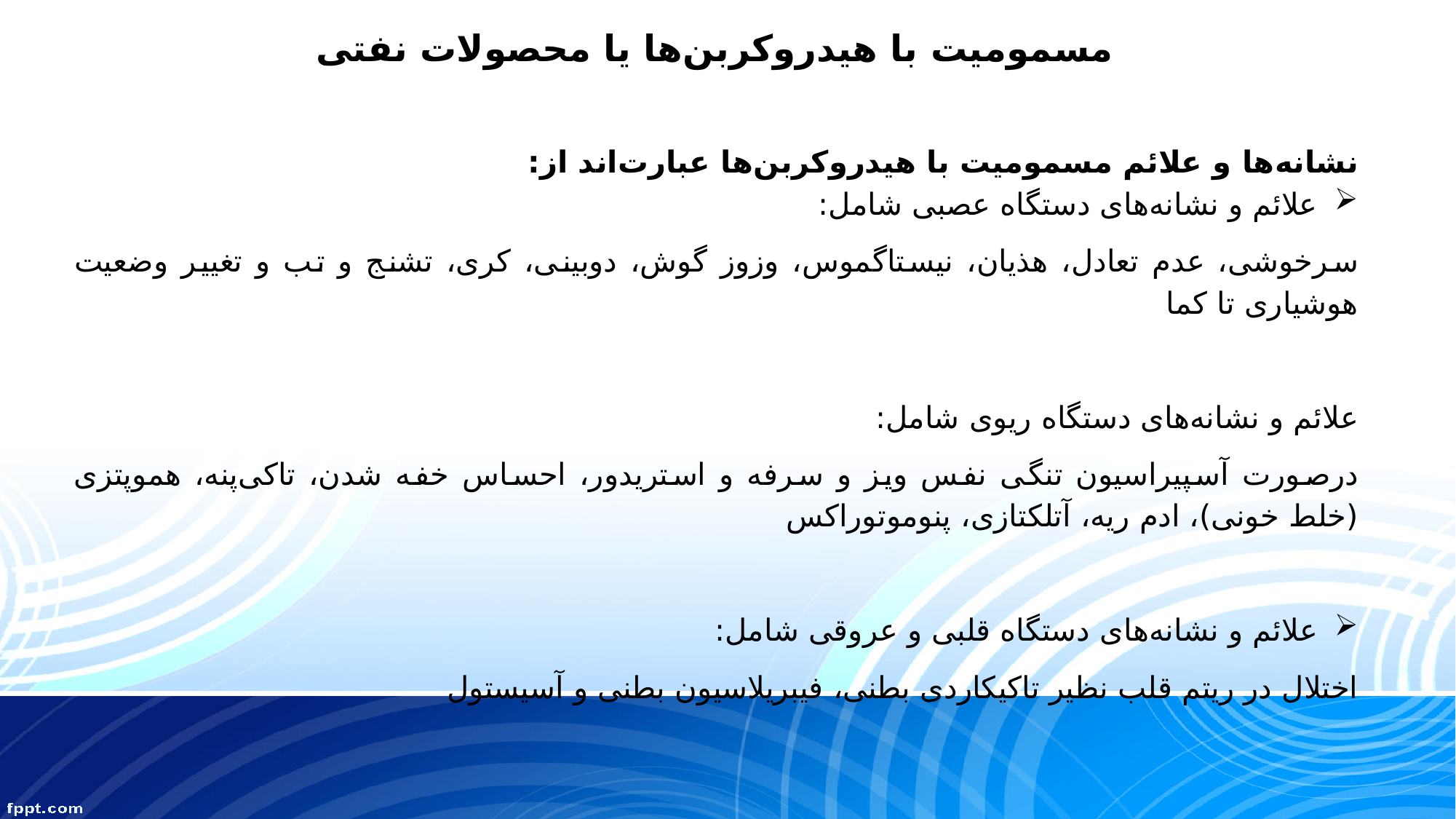

# مسمومیت با هیدروکربن‌ها یا محصولات نفتی
نشانه‌ها و علائم مسمومیت با هیدروکربن‌ها عبارت‌اند از:
علائم و نشانه‌های دستگاه عصبی شامل:
سرخوشی، عدم تعادل، هذیان، نیستاگموس، وزوز گوش، دوبینی، کری، تشنج و تب و تغییر وضعیت هوشیاری تا کما

علائم و نشانه‌های دستگاه ریوی شامل:
درصورت آسپیراسیون تنگی نفس ویز و سرفه و استریدور، احساس خفه شدن، تاکی‌پنه، هموپتزی (خلط خونی)، ادم ریه، آتلکتازی، پنوموتوراکس

علائم و نشانه‌های دستگاه قلبی و عروقی شامل:
اختلال در ریتم قلب نظیر تاکیکاردی بطنی، فیبریلاسیون بطنی و آسیستول